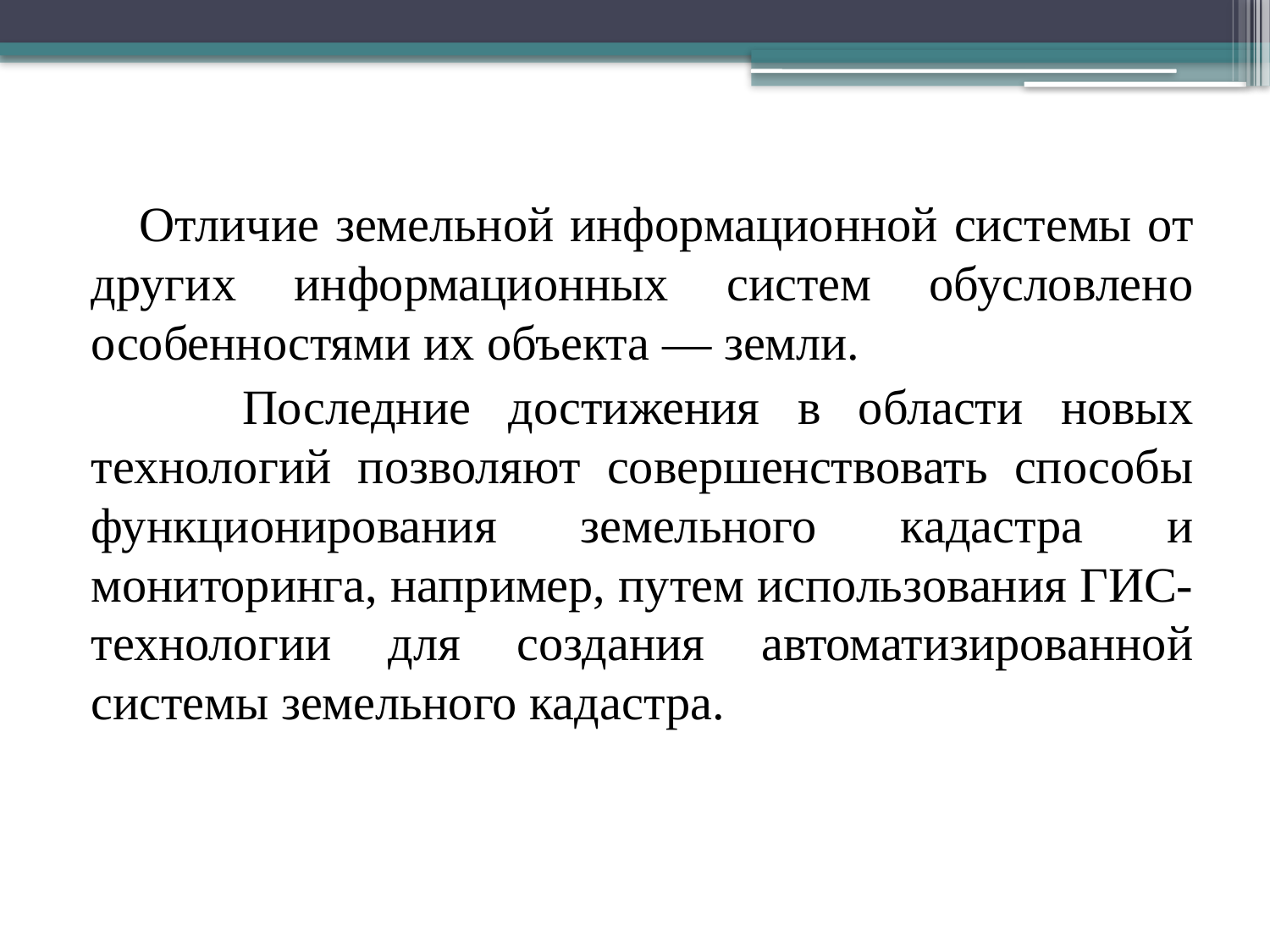

Отличие земельной информационной системы от других информационных систем обусловлено особенностями их объекта — земли.
    Последние достижения в области новых технологий позволяют совершенствовать способы функционирования земельного кадастра и мониторинга, например, путем использования ГИС-технологии для создания автоматизированной системы земельного кадастра.